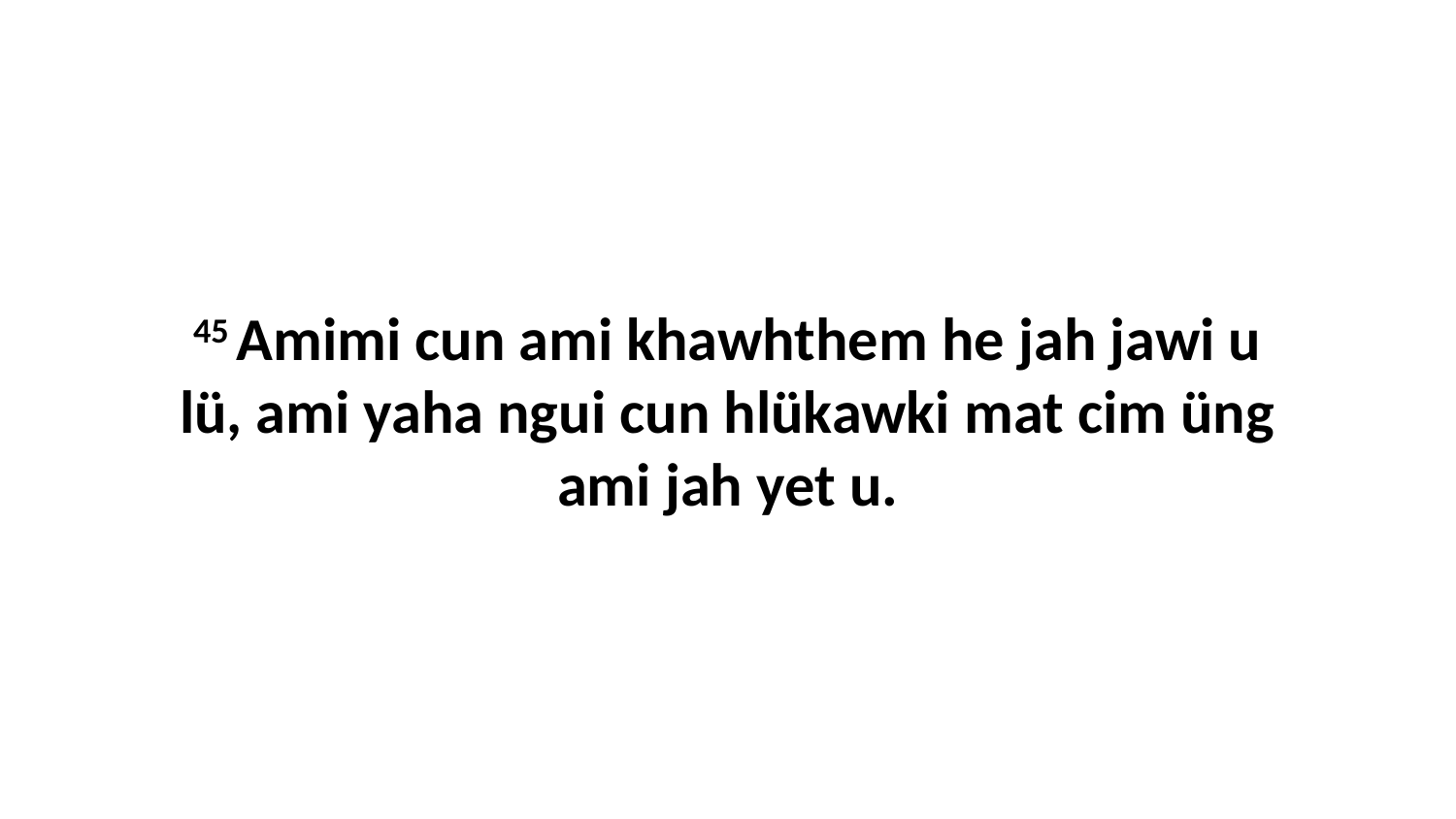

45 Amimi cun ami khawhthem he jah jawi u lü, ami yaha ngui cun hlükawki mat cim üng ami jah yet u.